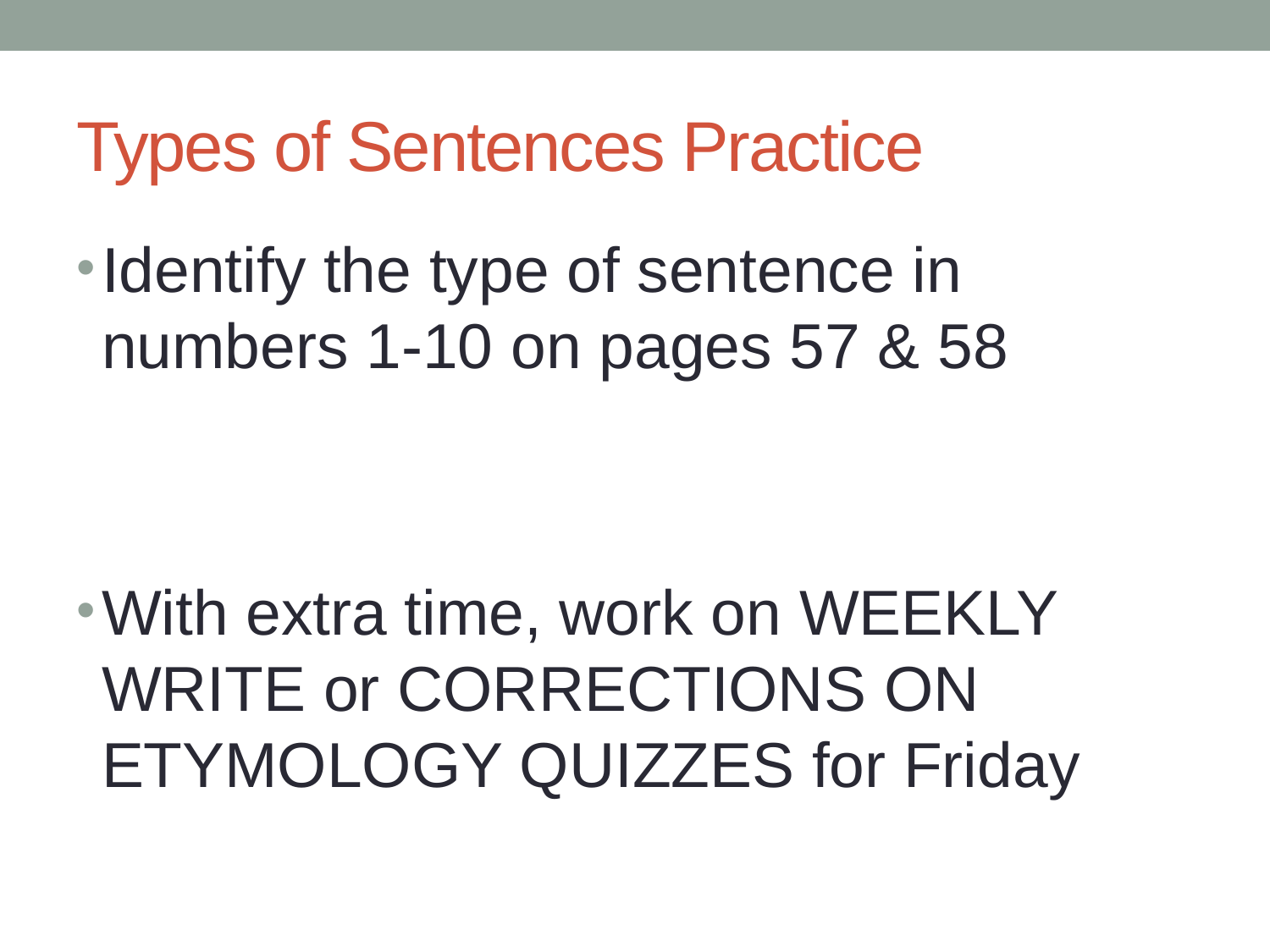

# Types of Sentences Practice
Identify the type of sentence in numbers 1-10 on pages 57 & 58

With extra time, work on WEEKLY WRITE or CORRECTIONS ON ETYMOLOGY QUIZZES for Friday